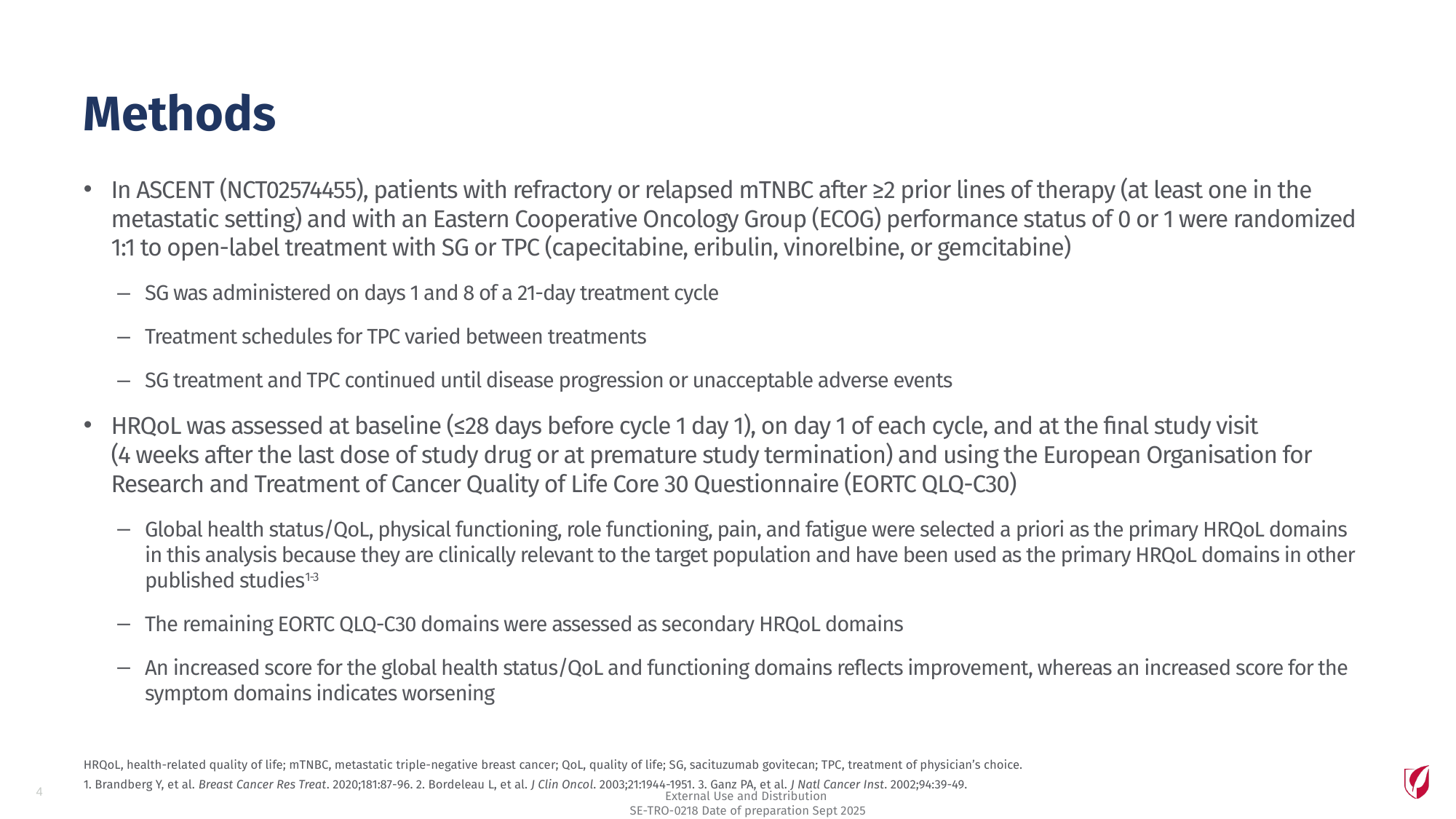

# Methods
In ASCENT (NCT02574455), patients with refractory or relapsed mTNBC after ≥2 prior lines of therapy (at least one in the metastatic setting) and with an Eastern Cooperative Oncology Group (ECOG) performance status of 0 or 1 were randomized 1:1 to open-label treatment with SG or TPC (capecitabine, eribulin, vinorelbine, or gemcitabine)
SG was administered on days 1 and 8 of a 21-day treatment cycle
Treatment schedules for TPC varied between treatments
SG treatment and TPC continued until disease progression or unacceptable adverse events
HRQoL was assessed at baseline (≤28 days before cycle 1 day 1), on day 1 of each cycle, and at the final study visit
(4 weeks after the last dose of study drug or at premature study termination) and using the European Organisation for Research and Treatment of Cancer Quality of Life Core 30 Questionnaire (EORTC QLQ-C30)
Global health status/QoL, physical functioning, role functioning, pain, and fatigue were selected a priori as the primary HRQoL domains in this analysis because they are clinically relevant to the target population and have been used as the primary HRQoL domains in other published studies1-3
The remaining EORTC QLQ-C30 domains were assessed as secondary HRQoL domains
An increased score for the global health status/QoL and functioning domains reflects improvement, whereas an increased score for the symptom domains indicates worsening
HRQoL, health-related quality of life; mTNBC, metastatic triple-negative breast cancer; QoL, quality of life; SG, sacituzumab govitecan; TPC, treatment of physician’s choice.
1. Brandberg Y, et al. Breast Cancer Res Treat. 2020;181:87-96. 2. Bordeleau L, et al. J Clin Oncol. 2003;21:1944-1951. 3. Ganz PA, et al. J Natl Cancer Inst. 2002;94:39-49.
4